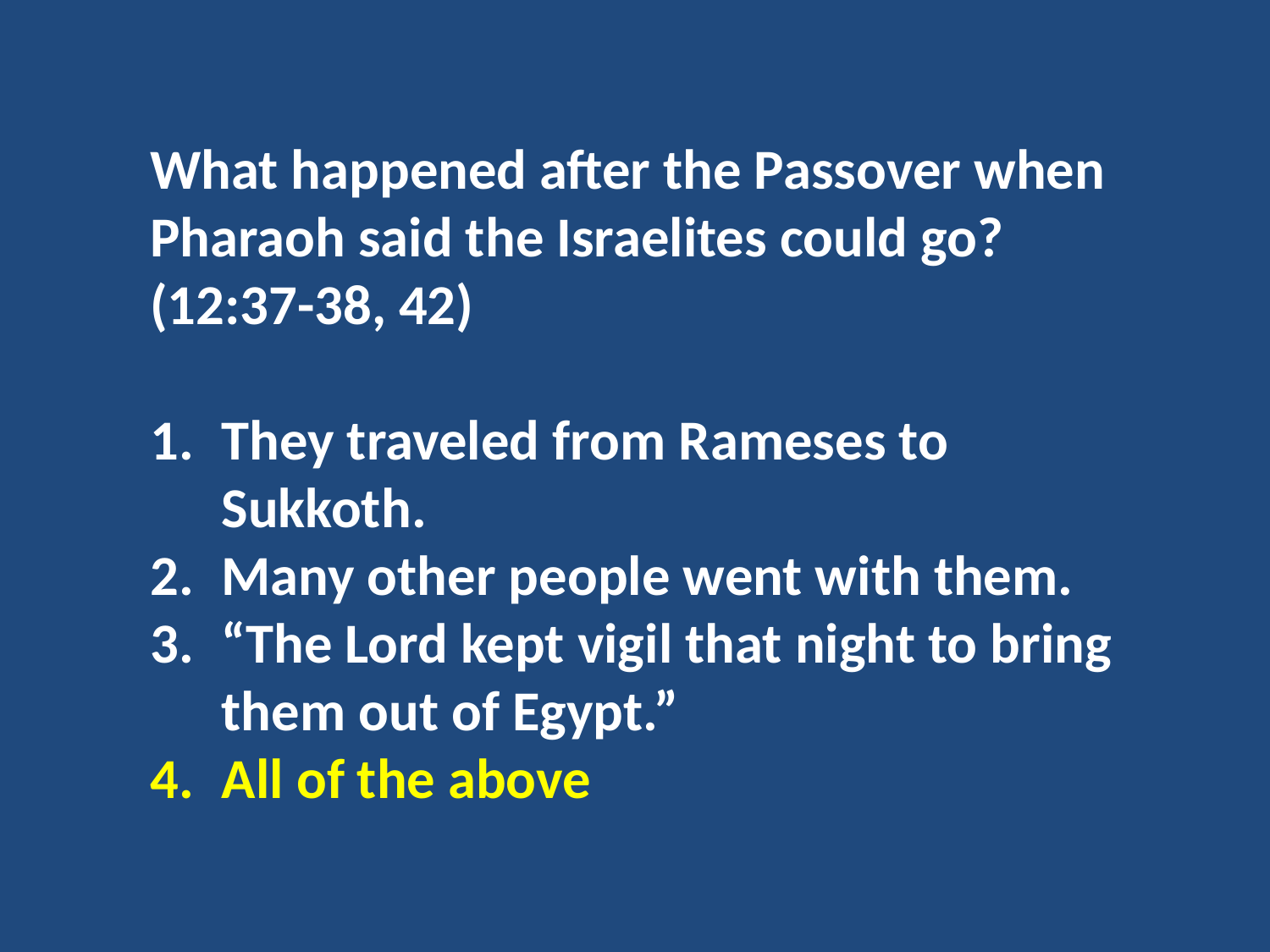

What happened after the Passover when Pharaoh said the Israelites could go? (12:37-38, 42)

They traveled from Rameses to Sukkoth.
Many other people went with them.
“The Lord kept vigil that night to bring them out of Egypt.”
All of the above